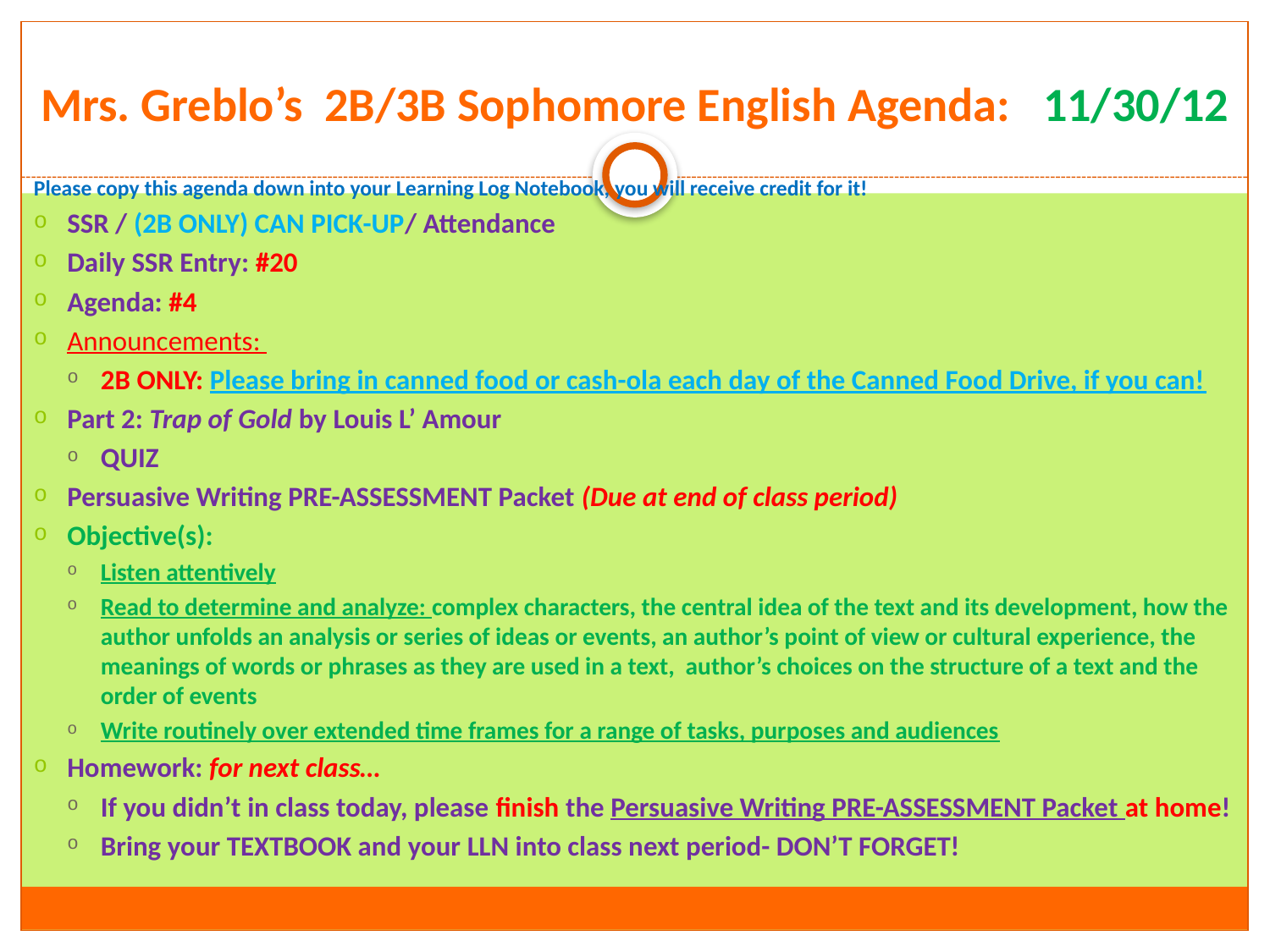

# Mrs. Greblo’s  2B/3B Sophomore English Agenda:   11/30/12

Please copy this agenda down into your Learning Log Notebook, you will receive credit for it!
SSR / (2B ONLY) CAN PICK-UP/ Attendance
Daily SSR Entry: #20
Agenda: #4
Announcements:
2B ONLY: Please bring in canned food or cash-ola each day of the Canned Food Drive, if you can!
Part 2: Trap of Gold by Louis L’ Amour
QUIZ
Persuasive Writing PRE-ASSESSMENT Packet (Due at end of class period)
Objective(s):
Listen attentively
Read to determine and analyze: complex characters, the central idea of the text and its development, how the author unfolds an analysis or series of ideas or events, an author’s point of view or cultural experience, the meanings of words or phrases as they are used in a text,  author’s choices on the structure of a text and the order of events
Write routinely over extended time frames for a range of tasks, purposes and audiences
Homework: for next class…
If you didn’t in class today, please finish the Persuasive Writing PRE-ASSESSMENT Packet at home!
Bring your TEXTBOOK and your LLN into class next period- DON’T FORGET!